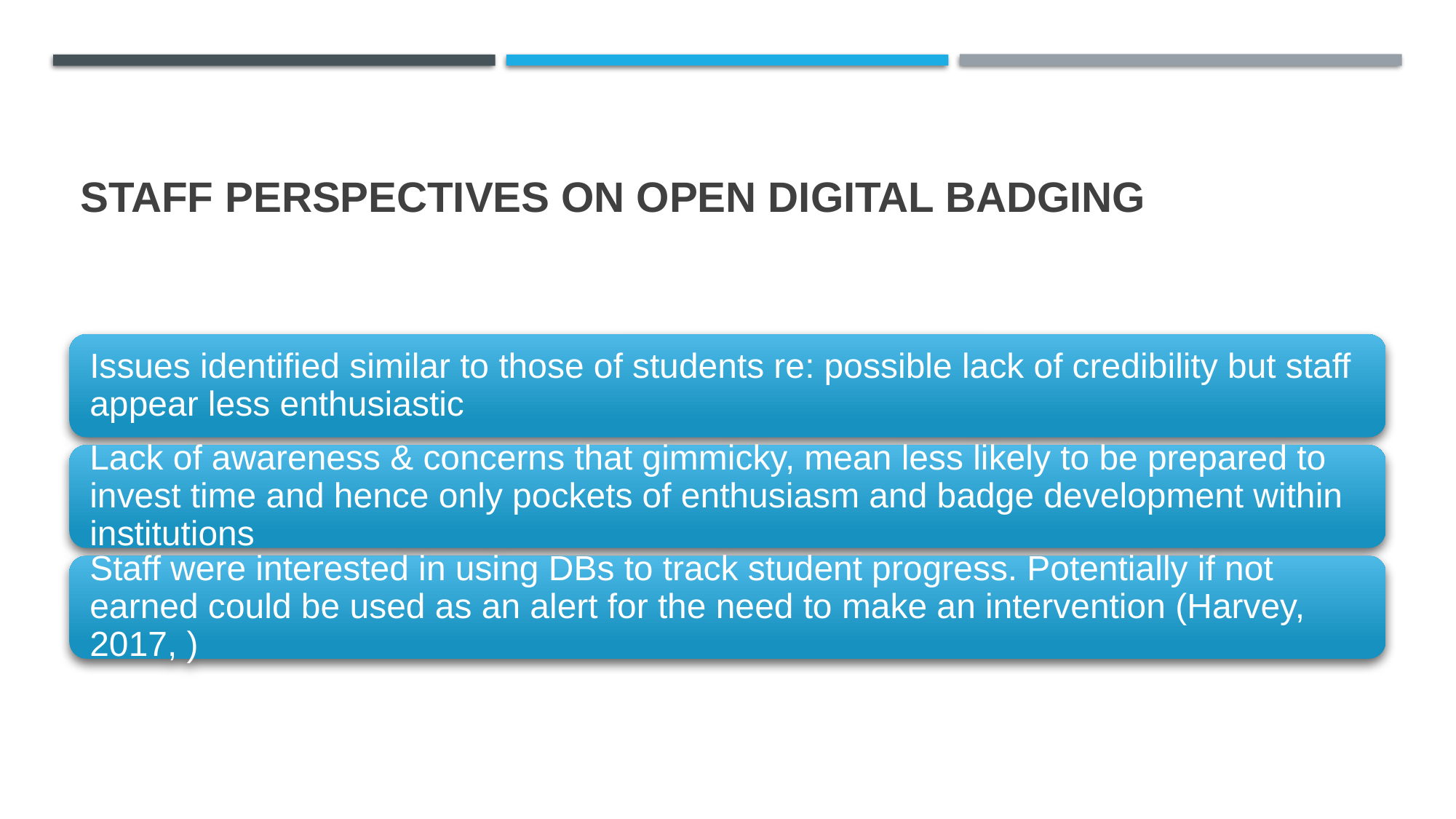

# StAFF perspectives on open digital badging
Issues identified similar to those of students re: possible lack of credibility but staff appear less enthusiastic
Lack of awareness & concerns that gimmicky, mean less likely to be prepared to invest time and hence only pockets of enthusiasm and badge development within institutions
Staff were interested in using DBs to track student progress. Potentially if not earned could be used as an alert for the need to make an intervention (Harvey, 2017, )